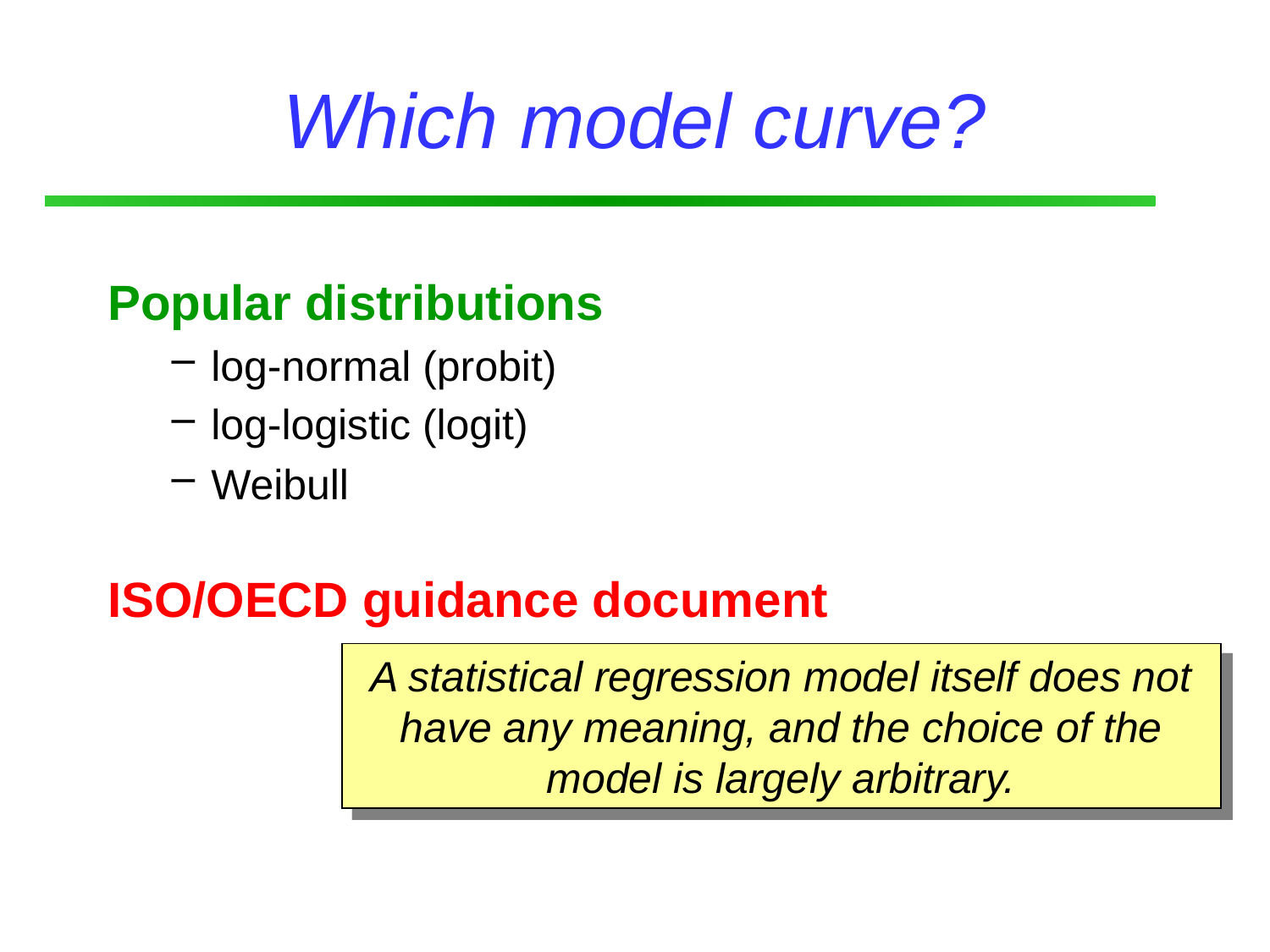

# Which model curve?
Popular distributions
log-normal (probit)
log-logistic (logit)
Weibull

ISO/OECD guidance document
A statistical regression model itself does not have any meaning, and the choice of the model is largely arbitrary.